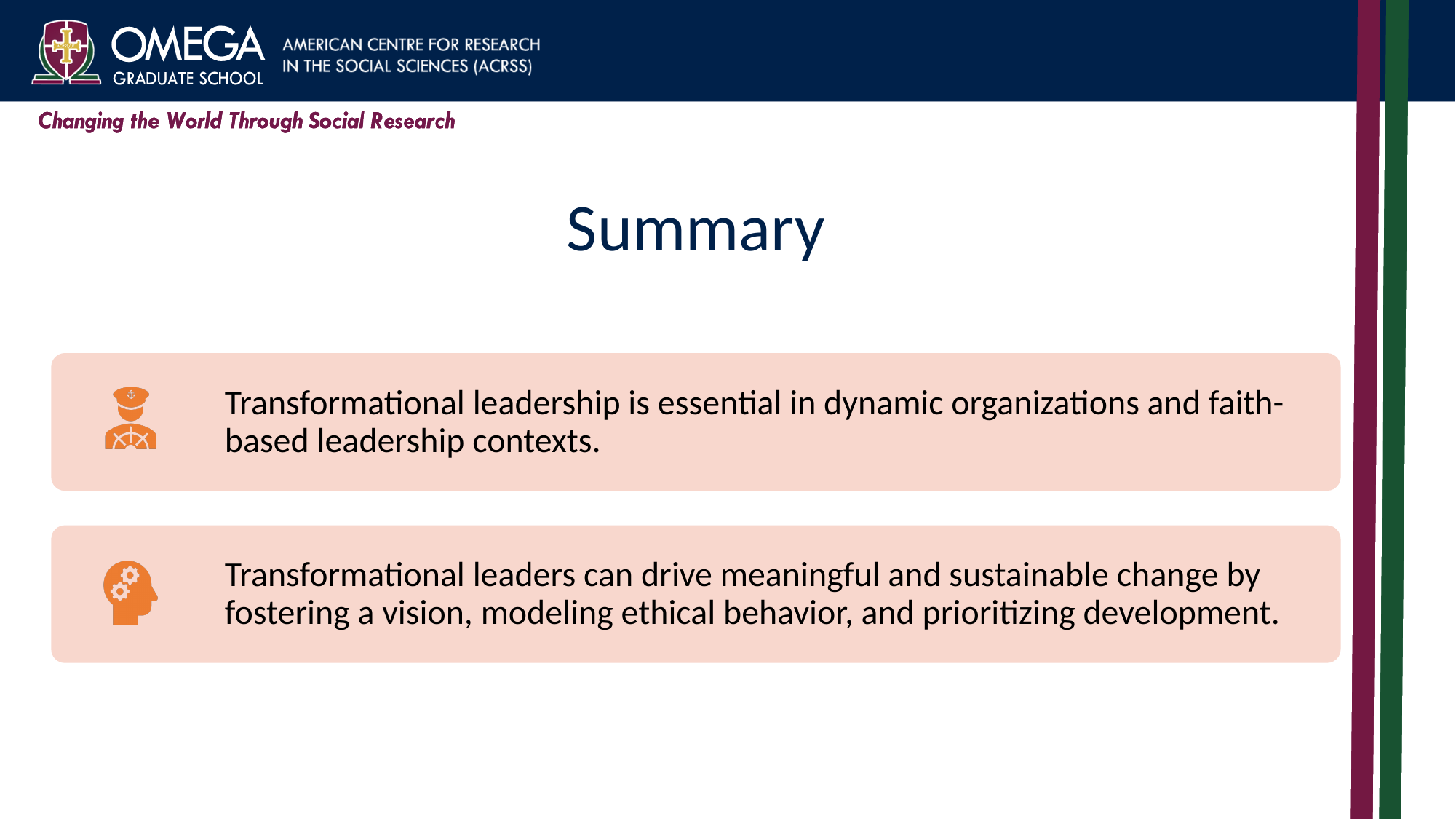

# Summary
Transformational leadership is essential in dynamic organizations and faith-based leadership contexts.
Transformational leaders can drive meaningful and sustainable change by fostering a vision, modeling ethical behavior, and prioritizing development.